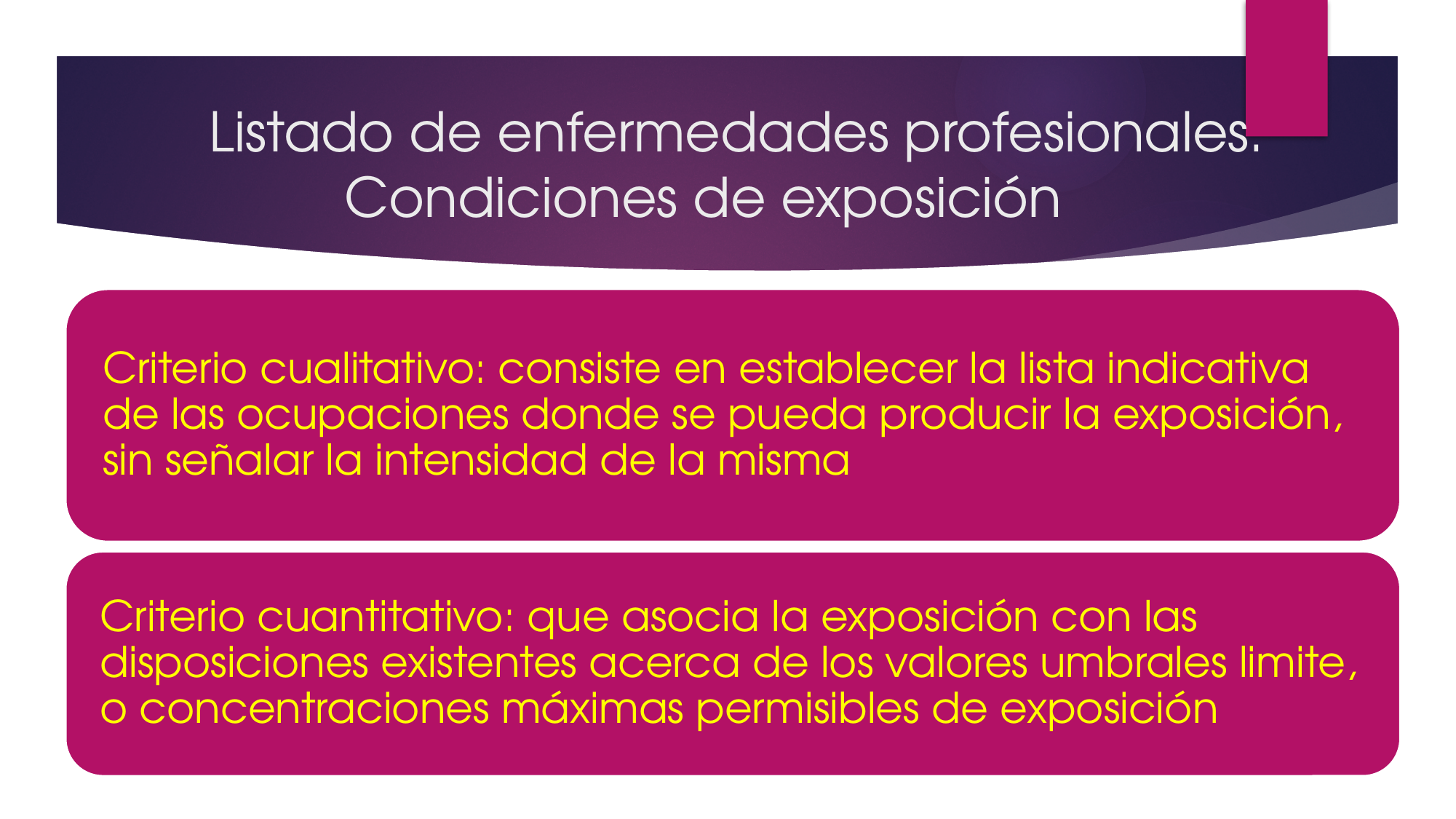

# Listado de enfermedades profesionales. Condiciones de exposición
Criterio cualitativo: consiste en establecer la lista indicativa de las ocupaciones donde se pueda producir la exposición, sin señalar la intensidad de la misma
Criterio cuantitativo: que asocia la exposición con las disposiciones existentes acerca de los valores umbrales limite, o concentraciones máximas permisibles de exposición